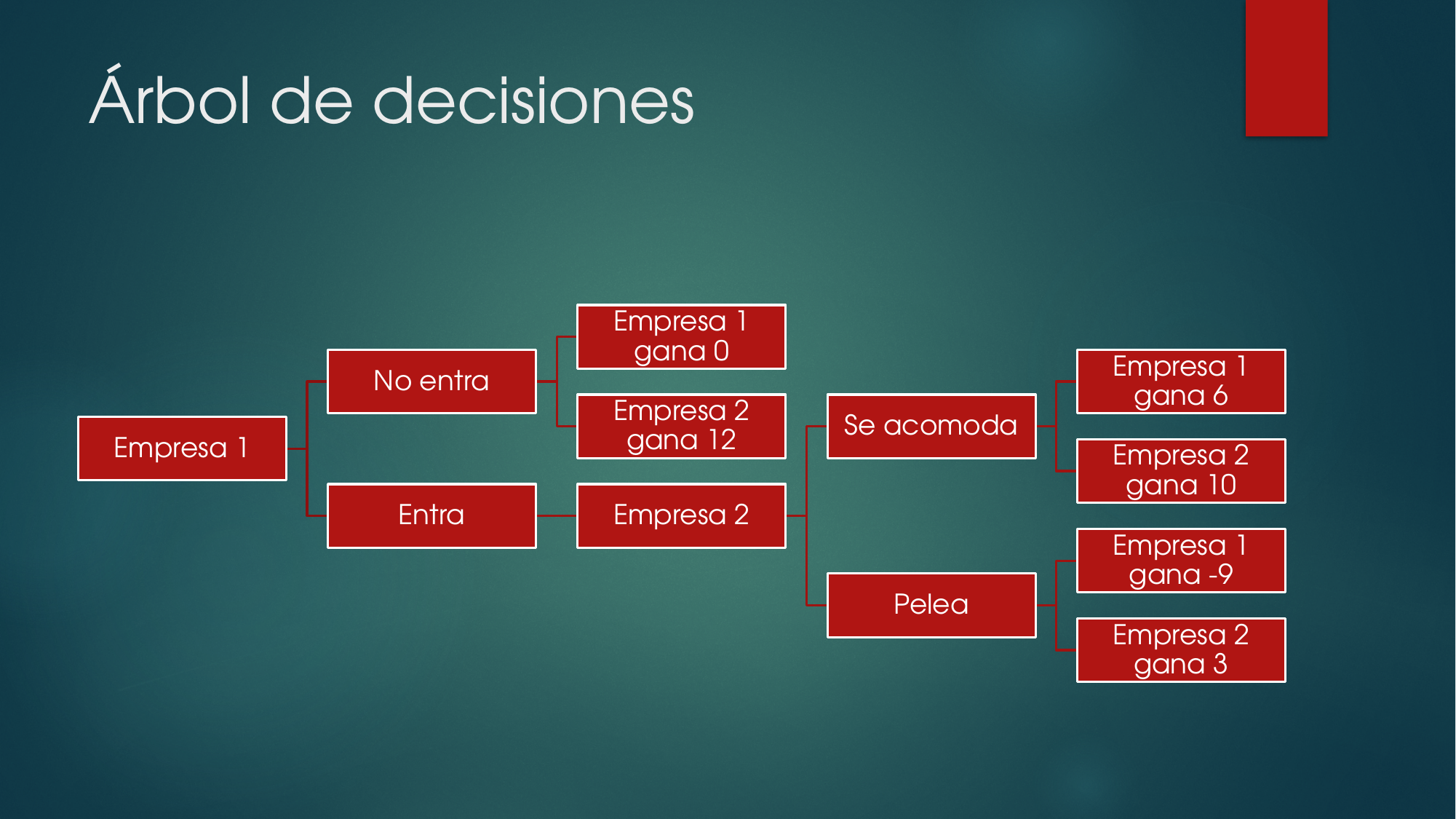

# Árbol de decisiones
Empresa 1
No entra
Empresa 1 gana 0
Empresa 2 gana 12
Entra
Empresa 2
Se acomoda
Empresa 1 gana 6
Empresa 2 gana 10
Pelea
Empresa 1 gana -9
Empresa 2 gana 3